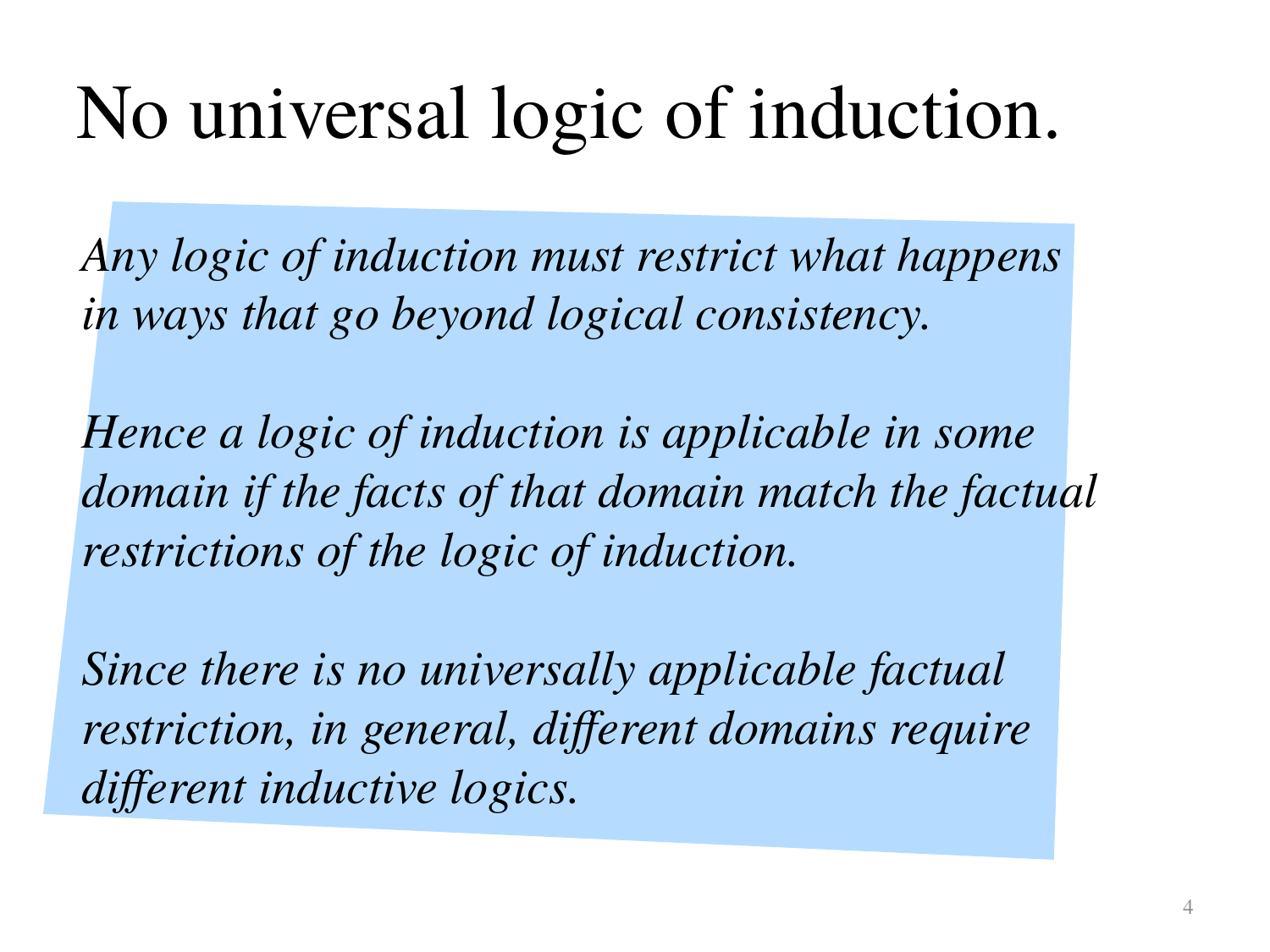

# No universal logic of induction.

Any logic of induction must restrict what happens in ways that go beyond logical consistency.

Hence a logic of induction is applicable in some domain if the facts of that domain match the factual restrictions of the logic of induction.

Since there is no universally applicable factual restriction, in general, different domains require different inductive logics.
4